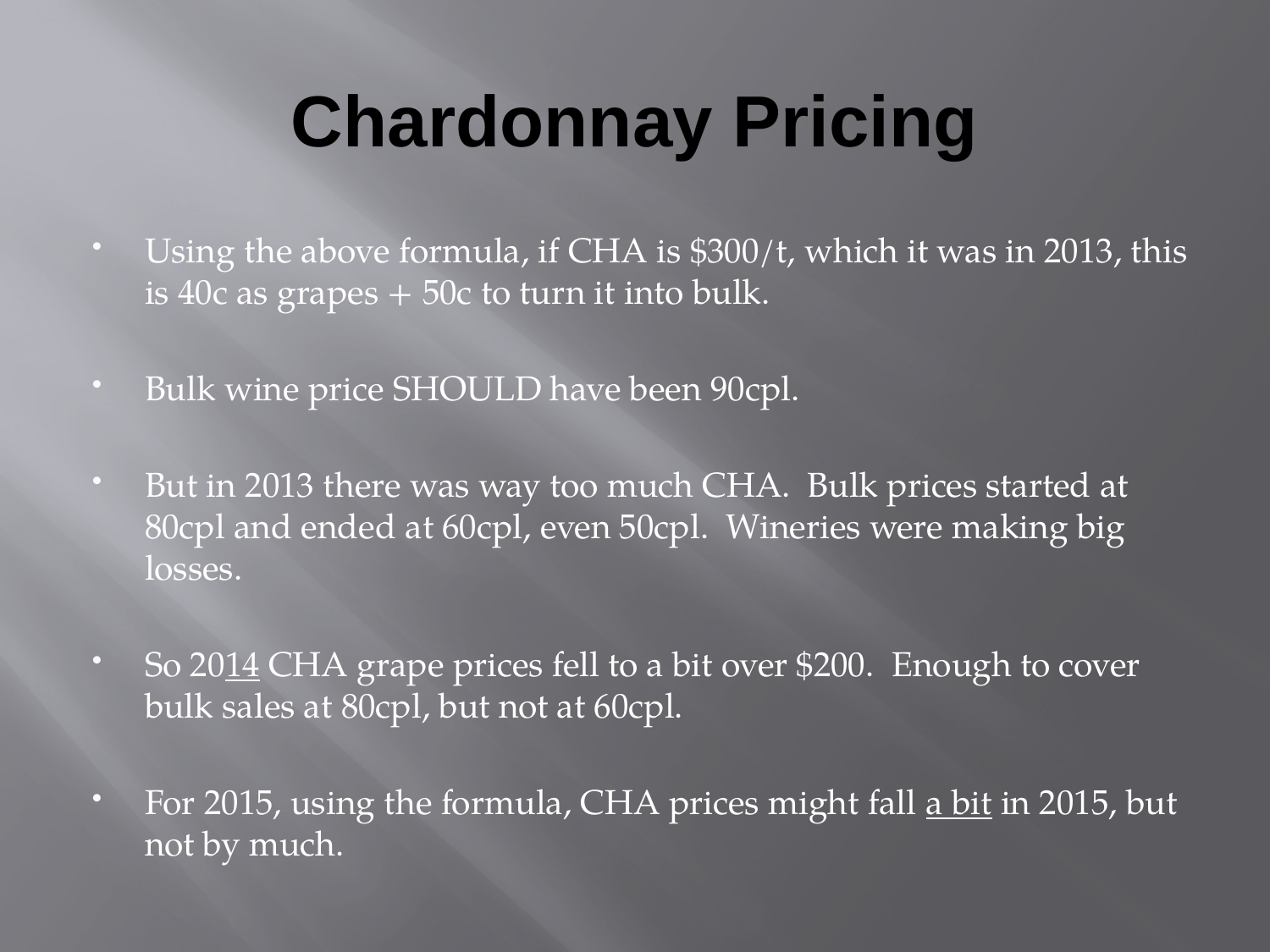

# Chardonnay Pricing
Using the above formula, if CHA is $300/t, which it was in 2013, this is 40c as grapes + 50c to turn it into bulk.

Bulk wine price SHOULD have been 90cpl.

But in 2013 there was way too much CHA.  Bulk prices started at 80cpl and ended at 60cpl, even 50cpl.  Wineries were making big losses.

So 2014 CHA grape prices fell to a bit over $200.  Enough to cover bulk sales at 80cpl, but not at 60cpl.

For 2015, using the formula, CHA prices might fall a bit in 2015, but not by much.